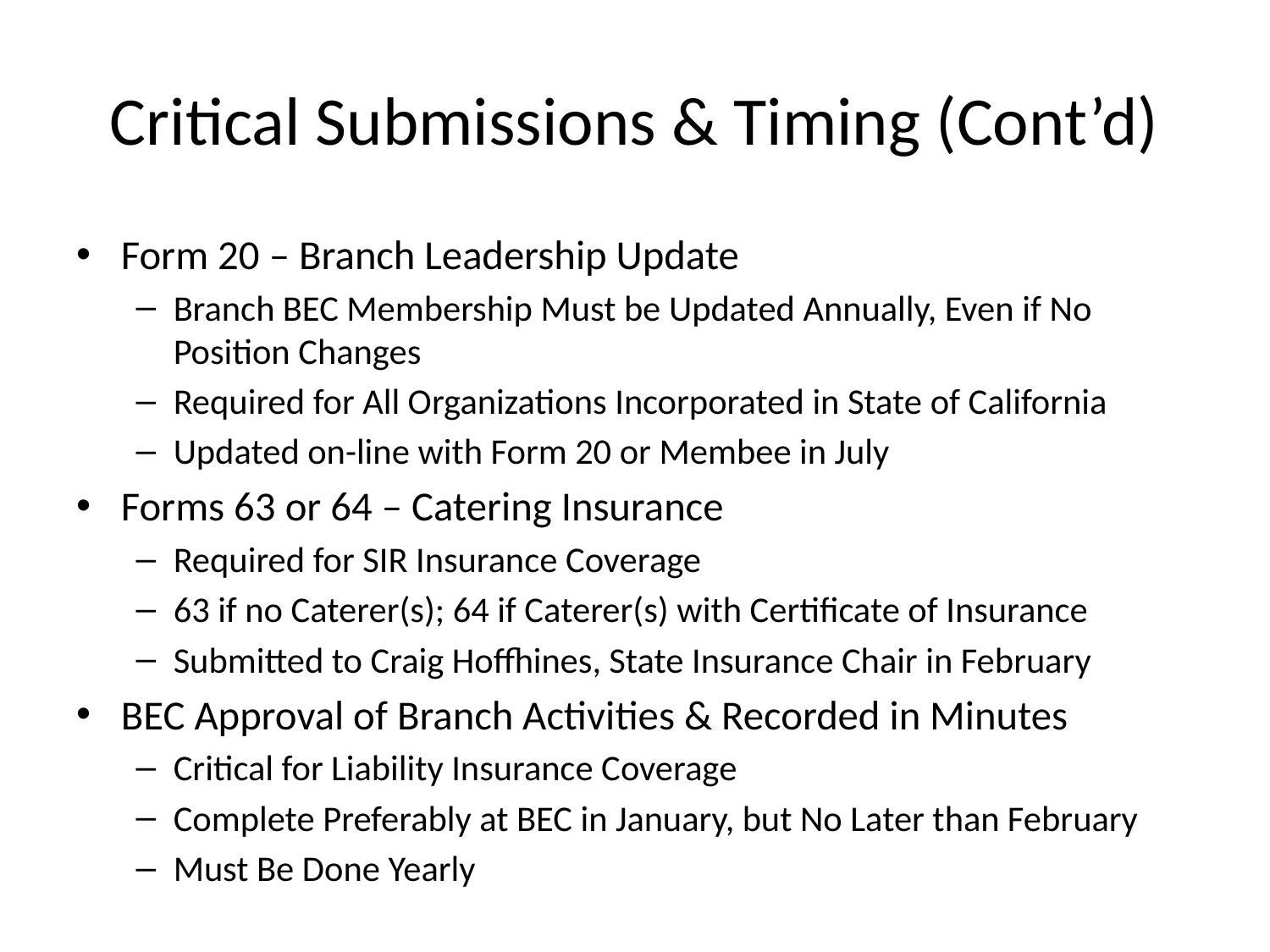

# Critical Submissions & Timing (Cont’d)
Form 20 – Branch Leadership Update
Branch BEC Membership Must be Updated Annually, Even if No Position Changes
Required for All Organizations Incorporated in State of California
Updated on-line with Form 20 or Membee in July
Forms 63 or 64 – Catering Insurance
Required for SIR Insurance Coverage
63 if no Caterer(s); 64 if Caterer(s) with Certificate of Insurance
Submitted to Craig Hoffhines, State Insurance Chair in February
BEC Approval of Branch Activities & Recorded in Minutes
Critical for Liability Insurance Coverage
Complete Preferably at BEC in January, but No Later than February
Must Be Done Yearly